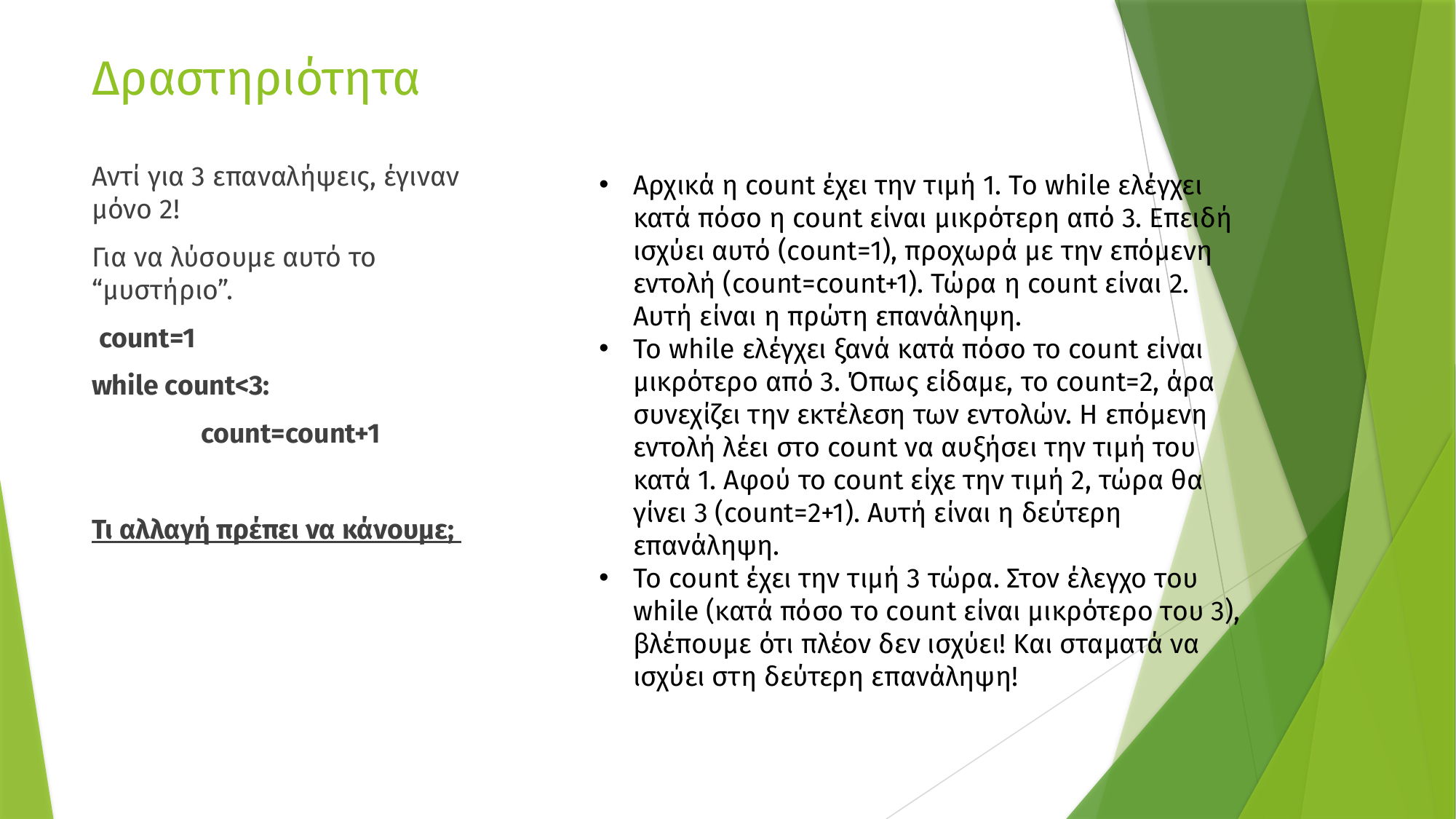

# Δραστηριότητα
Αντί για 3 επαναλήψεις, έγιναν μόνο 2!
Για να λύσουμε αυτό το “μυστήριο”.
 count=1
while count<3:
	count=count+1

Τι αλλαγή πρέπει να κάνουμε;
Αρχικά η count έχει την τιμή 1. Το while ελέγχει κατά πόσο η count είναι μικρότερη από 3. Επειδή ισχύει αυτό (count=1), προχωρά με την επόμενη εντολή (count=count+1). Τώρα η count είναι 2. Αυτή είναι η πρώτη επανάληψη.
Το while ελέγχει ξανά κατά πόσο το count είναι μικρότερο από 3. Όπως είδαμε, το count=2, άρα συνεχίζει την εκτέλεση των εντολών. Η επόμενη εντολή λέει στο count να αυξήσει την τιμή του κατά 1. Αφού το count είχε την τιμή 2, τώρα θα γίνει 3 (count=2+1). Αυτή είναι η δεύτερη επανάληψη.
Το count έχει την τιμή 3 τώρα. Στον έλεγχο του while (κατά πόσο το count είναι μικρότερο του 3), βλέπουμε ότι πλέον δεν ισχύει! Και σταματά να ισχύει στη δεύτερη επανάληψη!